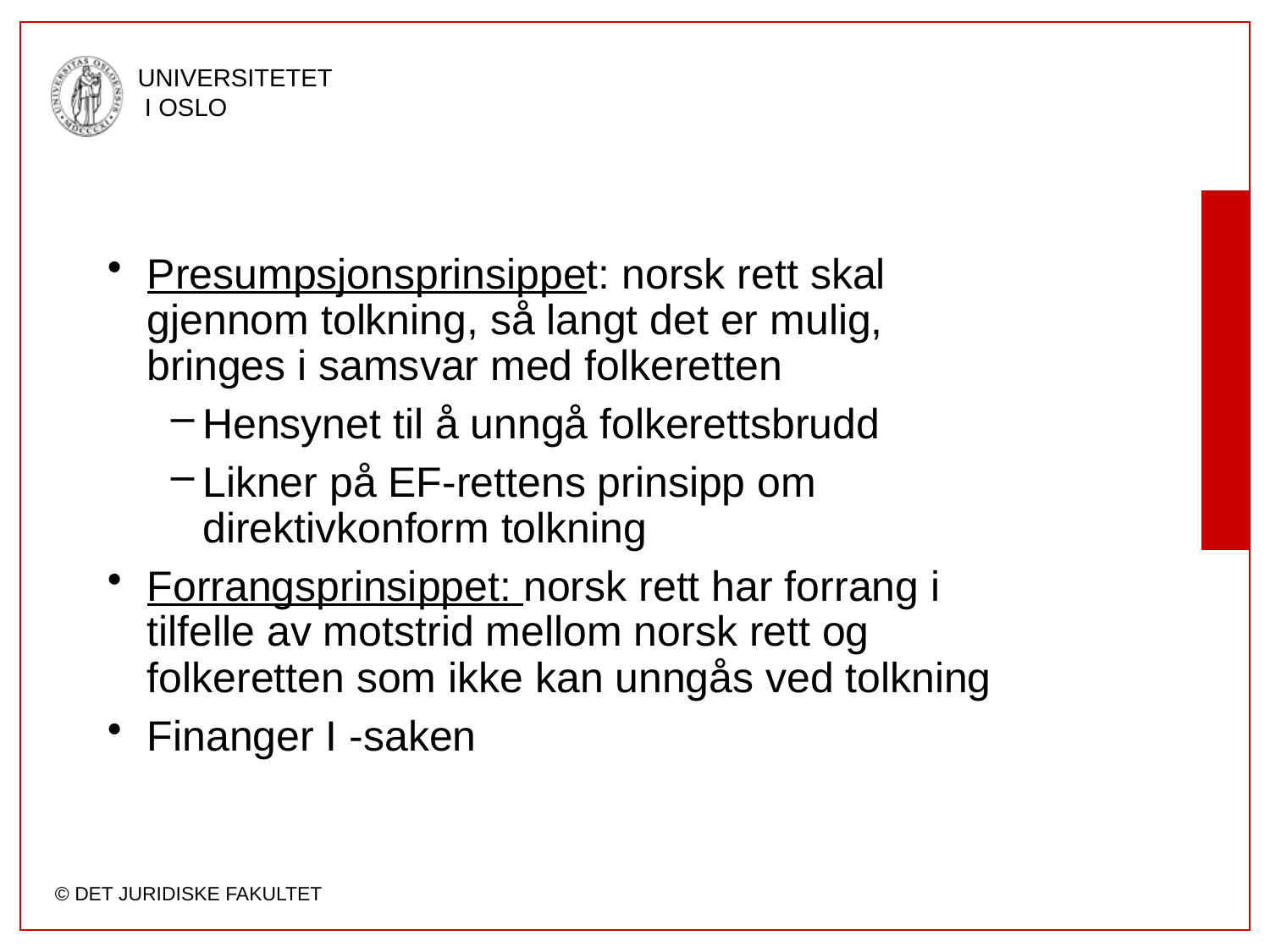

#
Presumpsjonsprinsippet: norsk rett skal gjennom tolkning, så langt det er mulig, bringes i samsvar med folkeretten
Hensynet til å unngå folkerettsbrudd
Likner på EF-rettens prinsipp om direktivkonform tolkning
Forrangsprinsippet: norsk rett har forrang i tilfelle av motstrid mellom norsk rett og folkeretten som ikke kan unngås ved tolkning
Finanger I -saken